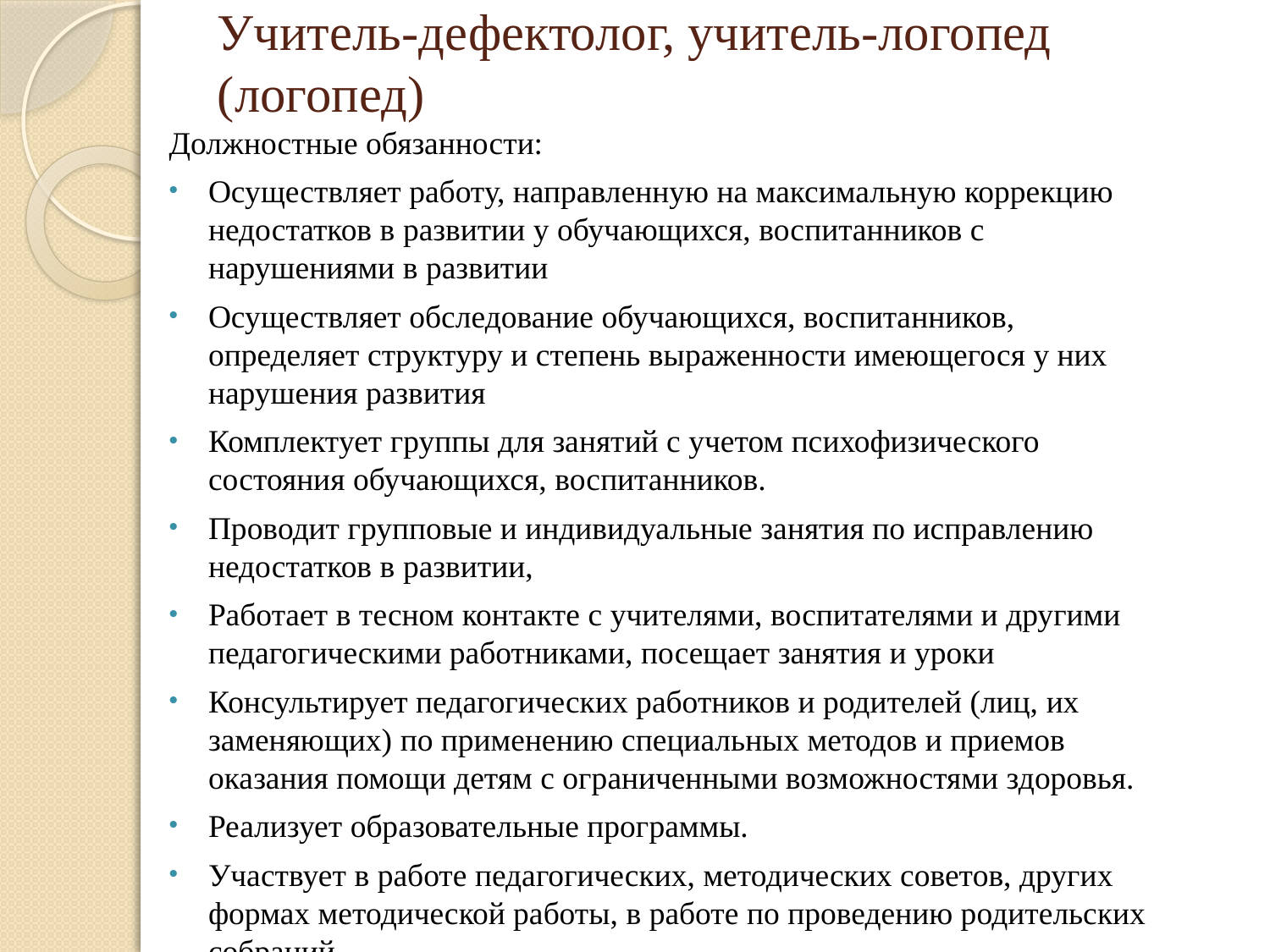

# Учитель-дефектолог, учитель-логопед (логопед)
Должностные обязанности:
Осуществляет работу, направленную на максимальную коррекцию недостатков в развитии у обучающихся, воспитанников с нарушениями в развитии
Осуществляет обследование обучающихся, воспитанников, определяет структуру и степень выраженности имеющегося у них  нарушения развития
Комплектует группы для занятий с учетом психофизического состояния обучающихся, воспитанников.
Проводит групповые и индивидуальные занятия по исправлению недостатков в развитии,
Работает в тесном контакте с учителями, воспитателями и другими педагогическими работниками, посещает занятия и уроки
Консультирует педагогических работников и родителей (лиц, их заменяющих) по применению специальных методов и приемов оказания помощи детям с ограниченными возможностями здоровья.
Реализует образовательные программы.
Участвует в работе педагогических, методических советов, других формах методической работы, в работе по проведению родительских собраний